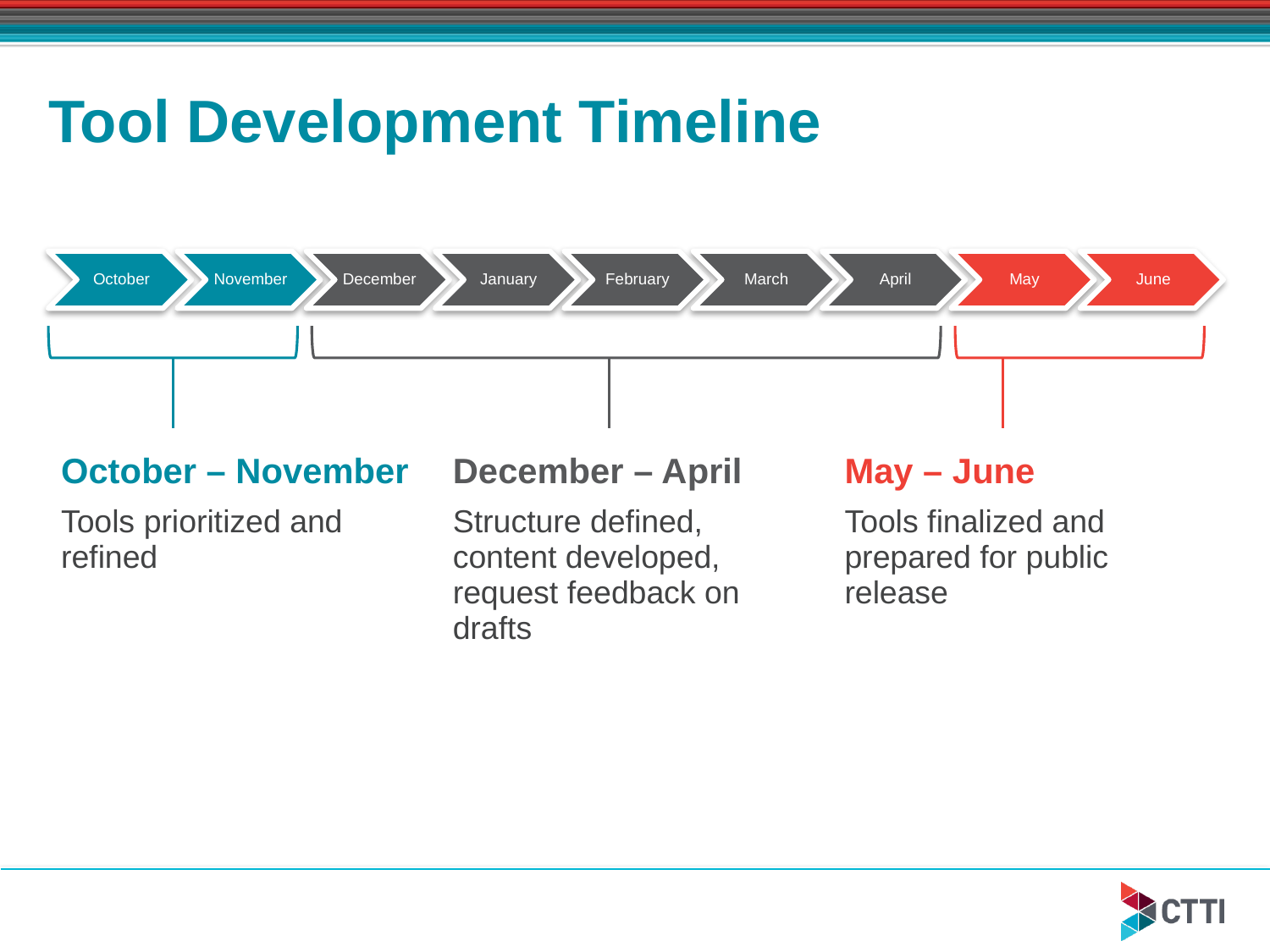

# Tool Development Timeline
October
November
December
January
February
March
April
May
June

| October – November | December – April | May – June |
| --- | --- | --- |
| Tools prioritized and refined | Structure defined, content developed, request feedback on drafts | Tools finalized and prepared for public release |